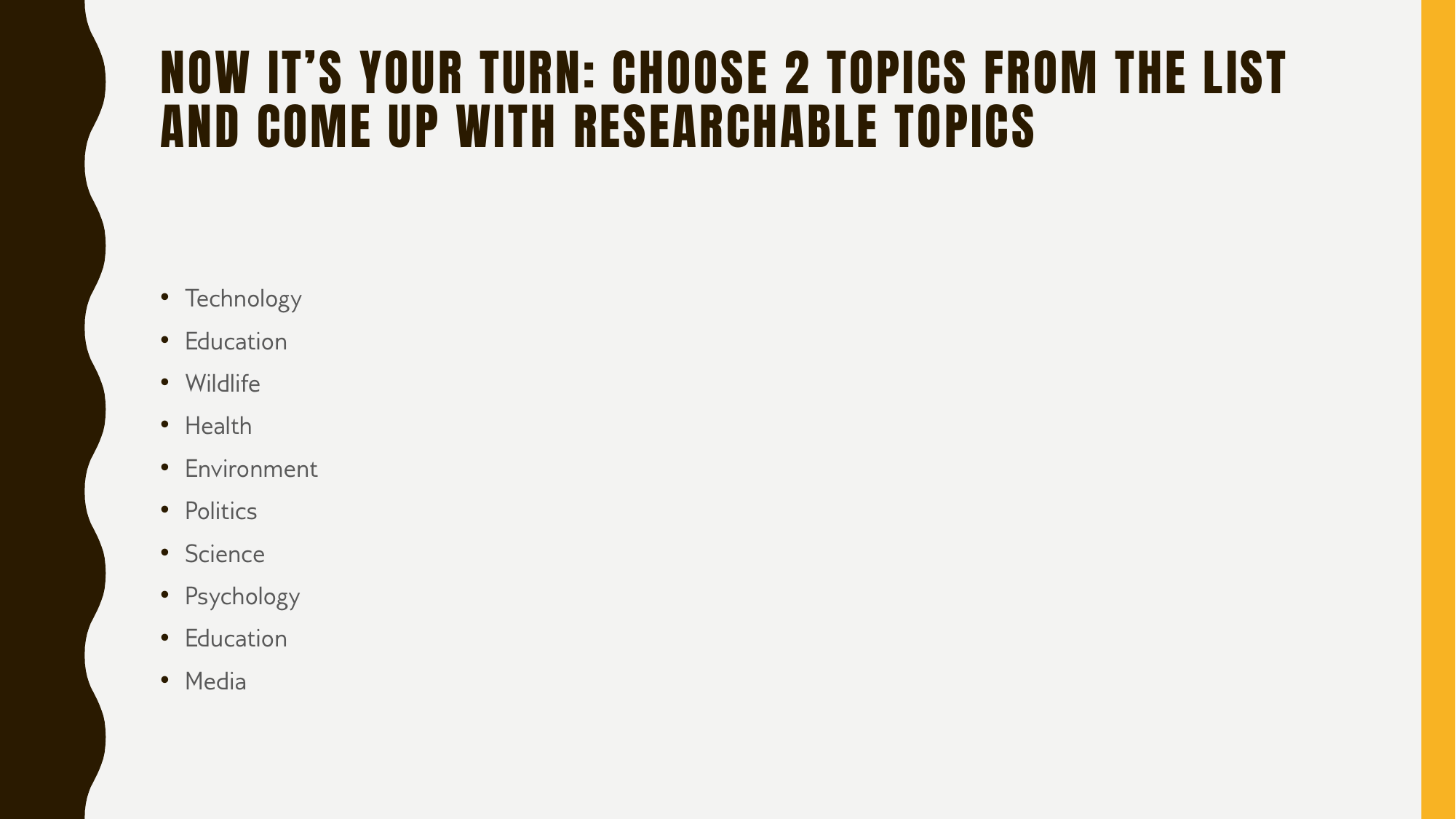

# Now it’s your turn: Choose 2 topics from the list and come up with researchable topics
Technology
Education
Wildlife
Health
Environment
Politics
Science
Psychology
Education
Media